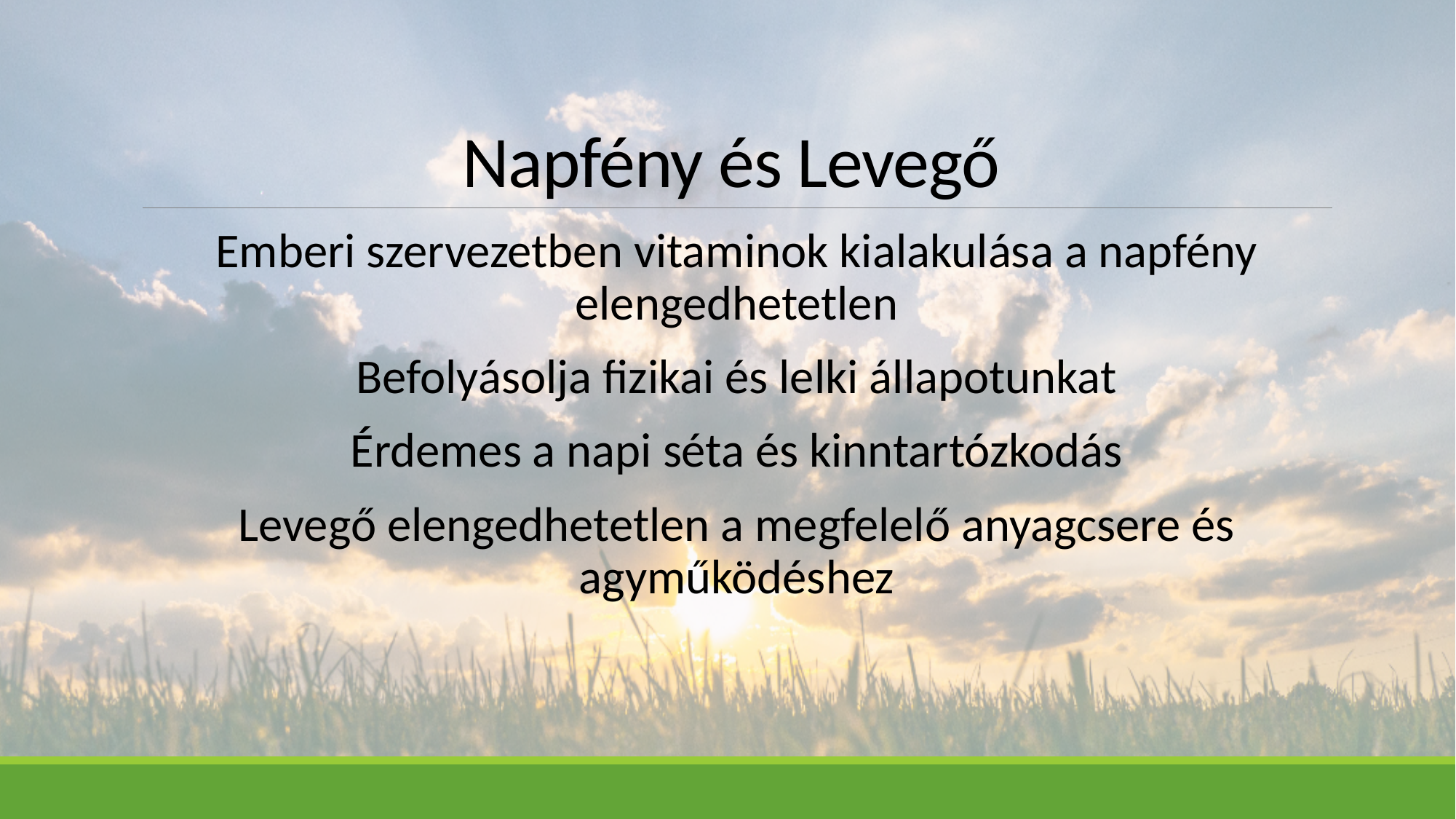

# Napfény és Levegő
Emberi szervezetben vitaminok kialakulása a napfény elengedhetetlen
Befolyásolja fizikai és lelki állapotunkat
Érdemes a napi séta és kinntartózkodás
Levegő elengedhetetlen a megfelelő anyagcsere és agyműködéshez